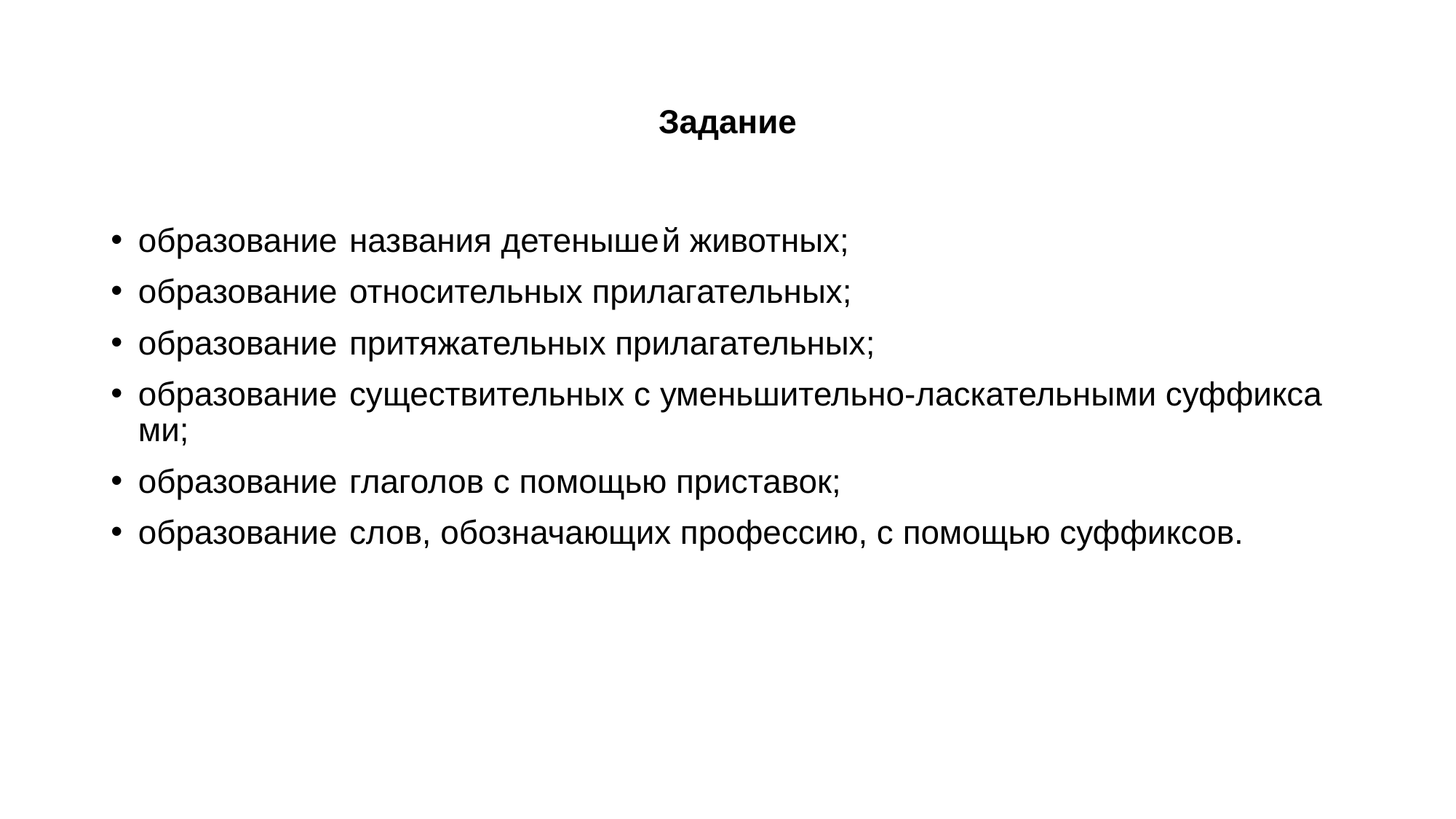

# Задание
образование  названия детеныше й животных;
образование  относительных прилагательных;
образование  притяжательных прилагательных;
образование  существительных с уменьшительно-ласкательными суффикса ми;
образование  глаголов с помощью приставок;
образование  слов, обозначающих профессию, с помощью суффиксов.